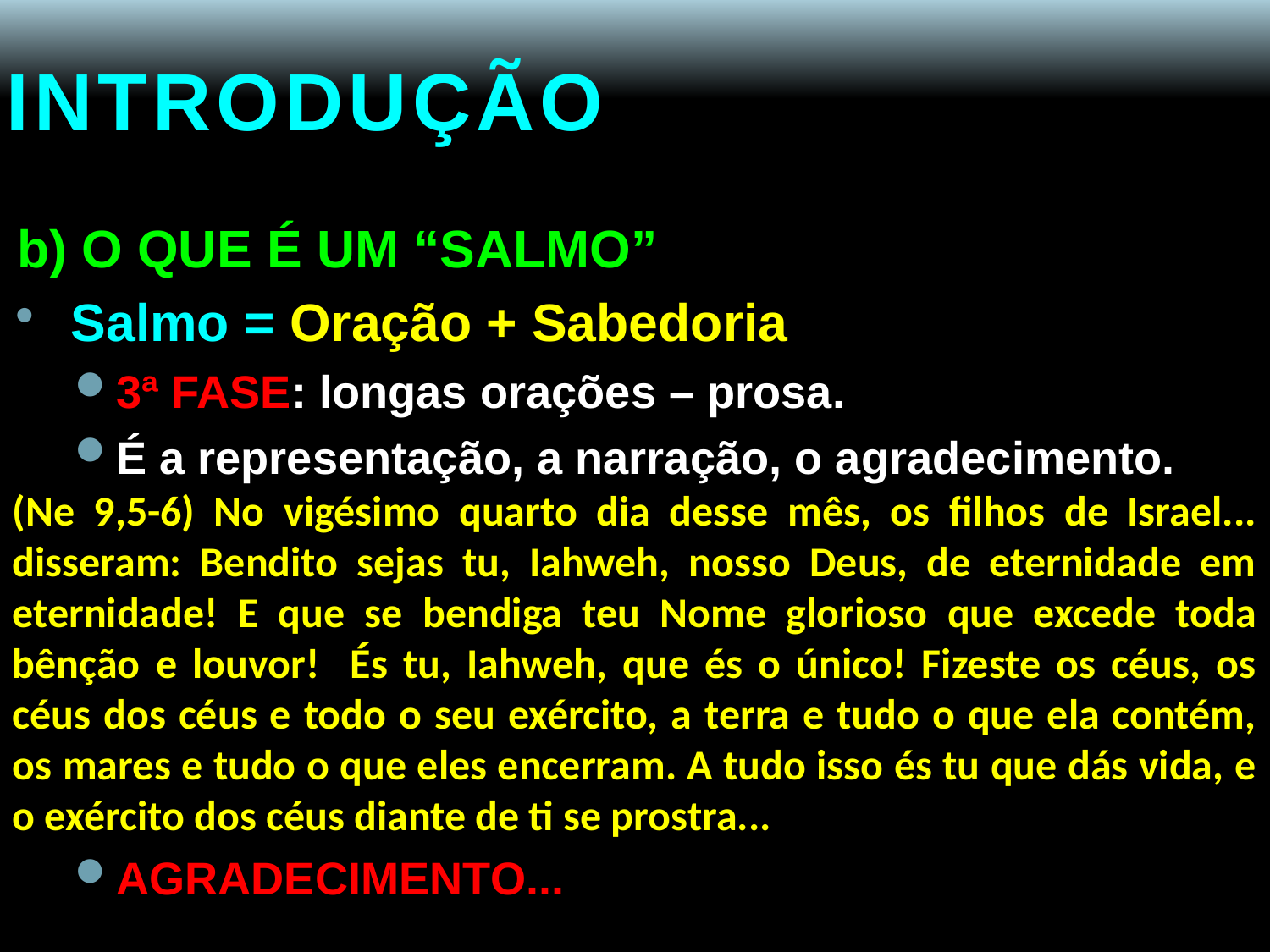

# INTRODUÇÃO
b) O QUE É UM “SALMO”
Salmo = Oração + Sabedoria
3ª FASE: longas orações – prosa.
É a representação, a narração, o agradecimento.
(Ne 9,5-6) No vigésimo quarto dia desse mês, os filhos de Israel... disseram: Bendito sejas tu, Iahweh, nosso Deus, de eternidade em eternidade! E que se bendiga teu Nome glorioso que excede toda bênção e louvor!  És tu, Iahweh, que és o único! Fizeste os céus, os céus dos céus e todo o seu exército, a terra e tudo o que ela contém, os mares e tudo o que eles encerram. A tudo isso és tu que dás vida, e o exército dos céus diante de ti se prostra...
AGRADECIMENTO...